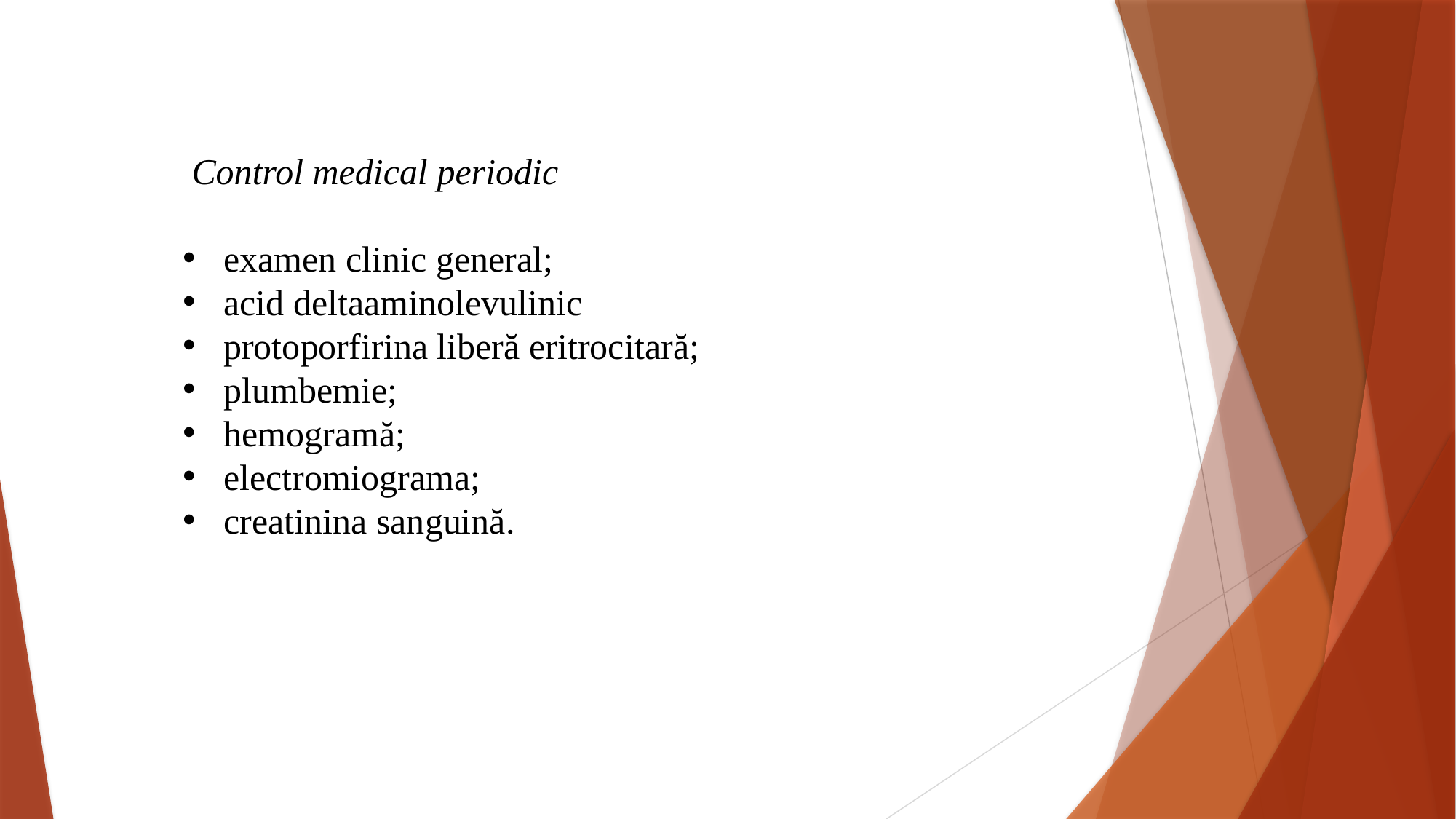

Control medical periodic

examen clinic general;
acid deltaaminolevulinic
protoporfirina liberă eritrocitară;
plumbemie;
hemogramă;
electromiograma;
creatinina sanguină.